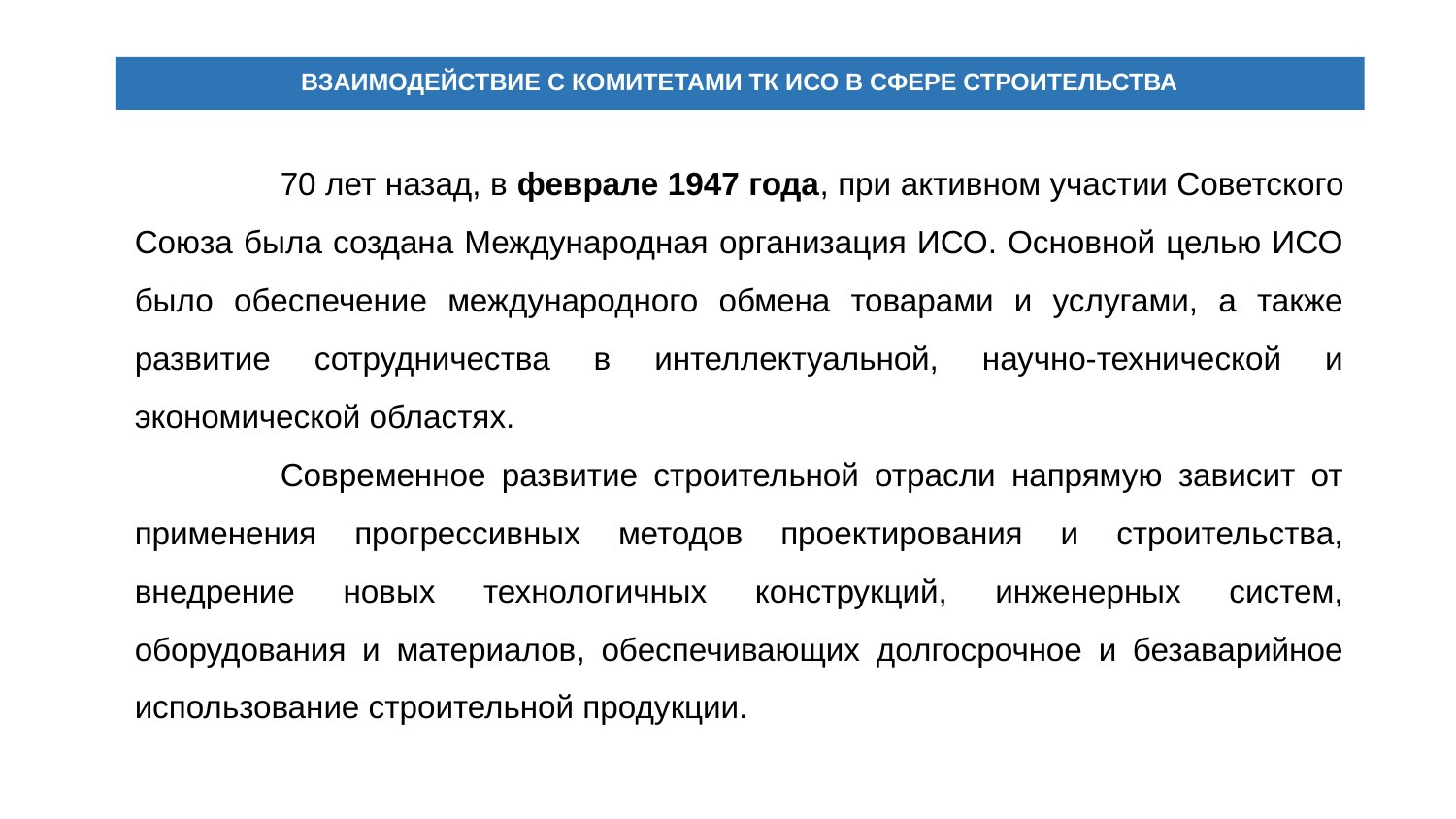

# ВЗАИМОДЕЙСТВИЕ С КОМИТЕТАМИ ТК ИСО В СФЕРЕ СТРОИТЕЛЬСТВА
	70 лет назад, в феврале 1947 года, при активном участии Советского Союза была создана Международная организация ИСО. Основной целью ИСО было обеспечение международного обмена товарами и услугами, а также развитие сотрудничества в интеллектуальной, научно-технической и экономической областях.
	Современное развитие строительной отрасли напрямую зависит от применения прогрессивных методов проектирования и строительства, внедрение новых технологичных конструкций, инженерных систем, оборудования и материалов, обеспечивающих долгосрочное и безаварийное использование строительной продукции.